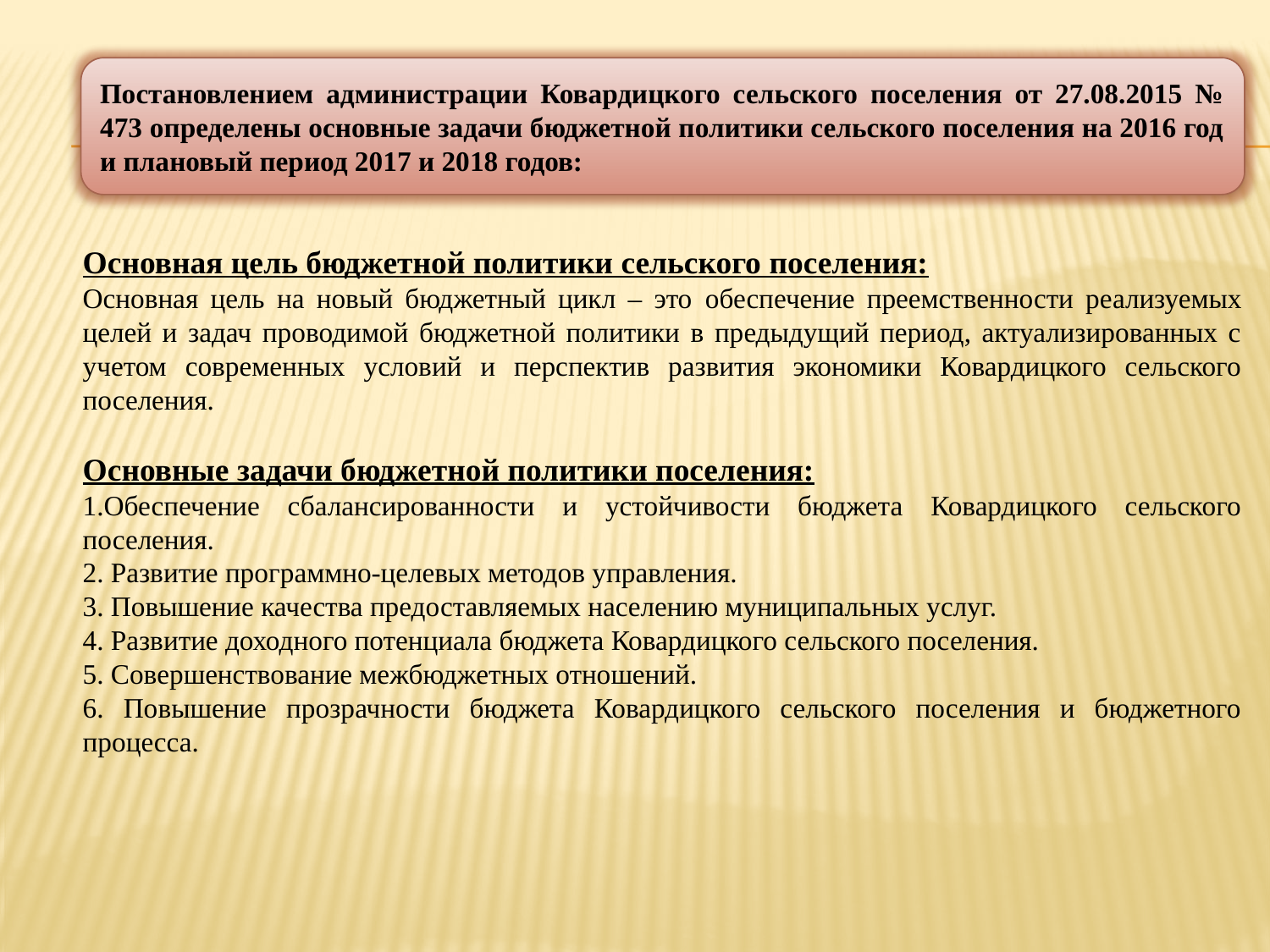

Постановлением администрации Ковардицкого сельского поселения от 27.08.2015 № 473 определены основные задачи бюджетной политики сельского поселения на 2016 год и плановый период 2017 и 2018 годов:
Основная цель бюджетной политики сельского поселения:
Основная цель на новый бюджетный цикл – это обеспечение преемственности реализуемых целей и задач проводимой бюджетной политики в предыдущий период, актуализированных с учетом современных условий и перспектив развития экономики Ковардицкого сельского поселения.

Основные задачи бюджетной политики поселения:
1.Обеспечение сбалансированности и устойчивости бюджета Ковардицкого сельского поселения.
2. Развитие программно-целевых методов управления.
3. Повышение качества предоставляемых населению муниципальных услуг.
4. Развитие доходного потенциала бюджета Ковардицкого сельского поселения.
5. Совершенствование межбюджетных отношений.
6. Повышение прозрачности бюджета Ковардицкого сельского поселения и бюджетного процесса.